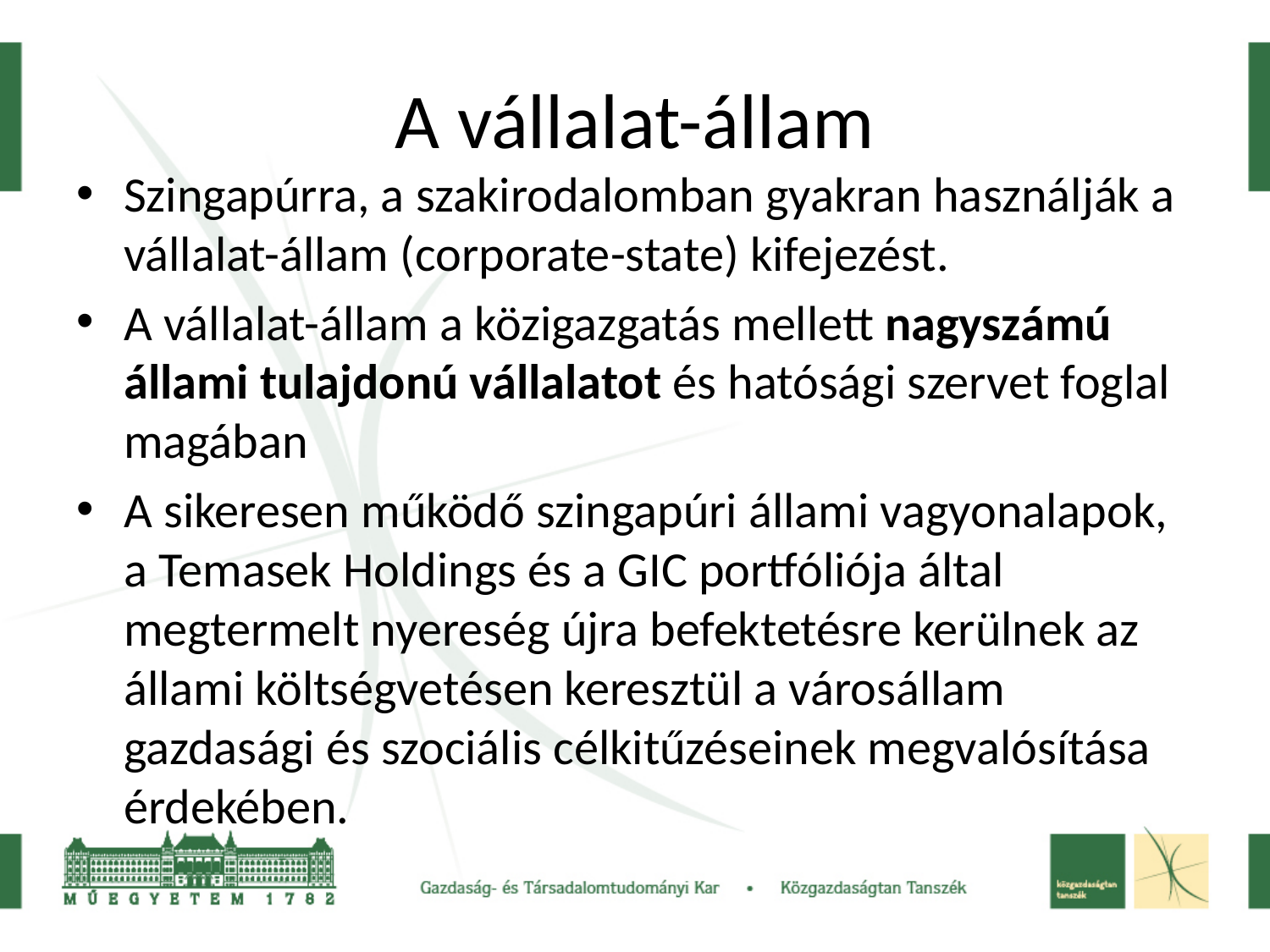

# A vállalat-állam
Szingapúrra, a szakirodalomban gyakran használják a vállalat-állam (corporate-state) kifejezést.
A vállalat-állam a közigazgatás mellett nagyszámú állami tulajdonú vállalatot és hatósági szervet foglal magában
A sikeresen működő szingapúri állami vagyonalapok, a Temasek Holdings és a GIC portfóliója által megtermelt nyereség újra befektetésre kerülnek az állami költségvetésen keresztül a városállam gazdasági és szociális célkitűzéseinek megvalósítása érdekében.